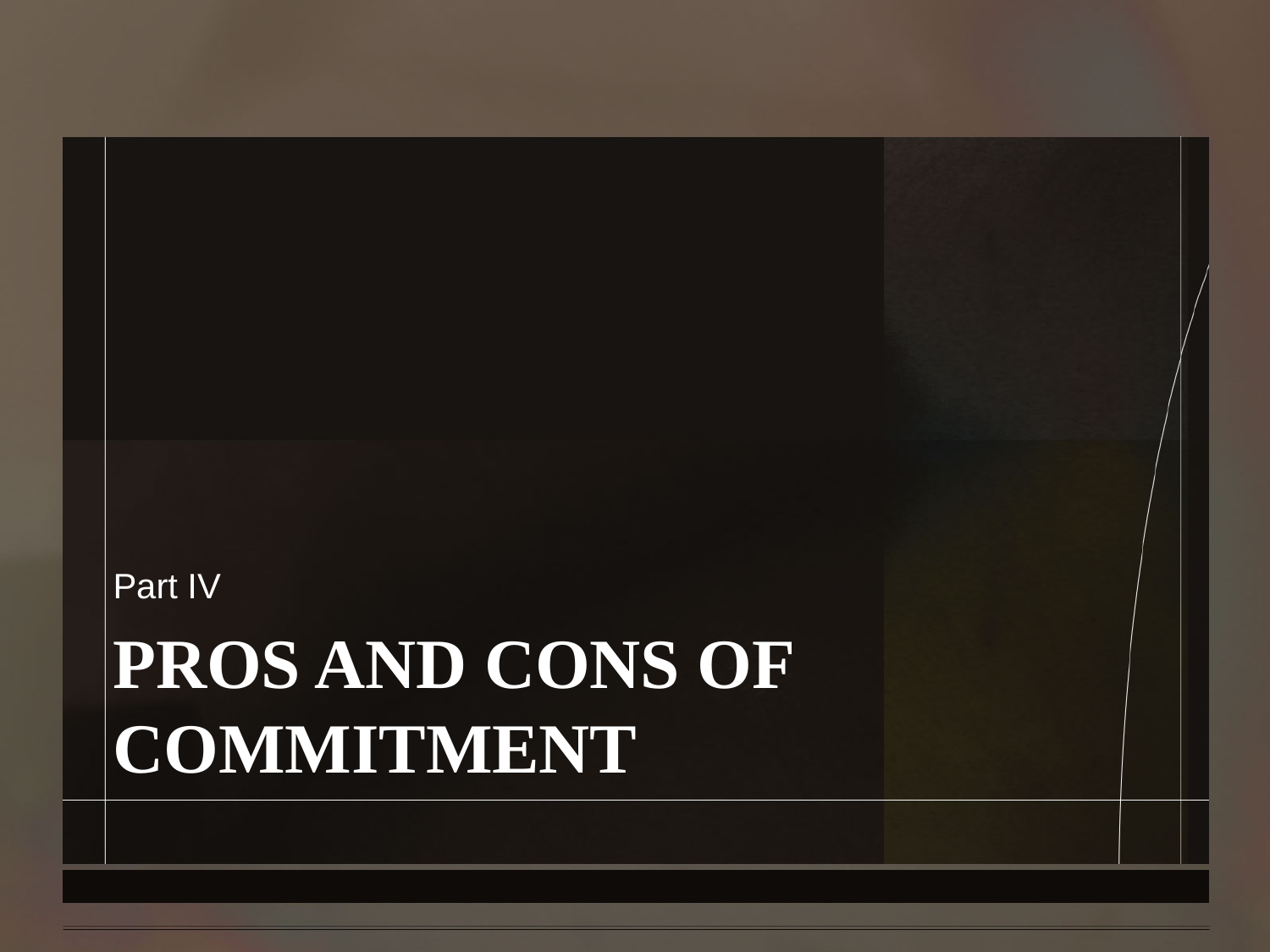

Part IV
# Pros and cons of Commitment